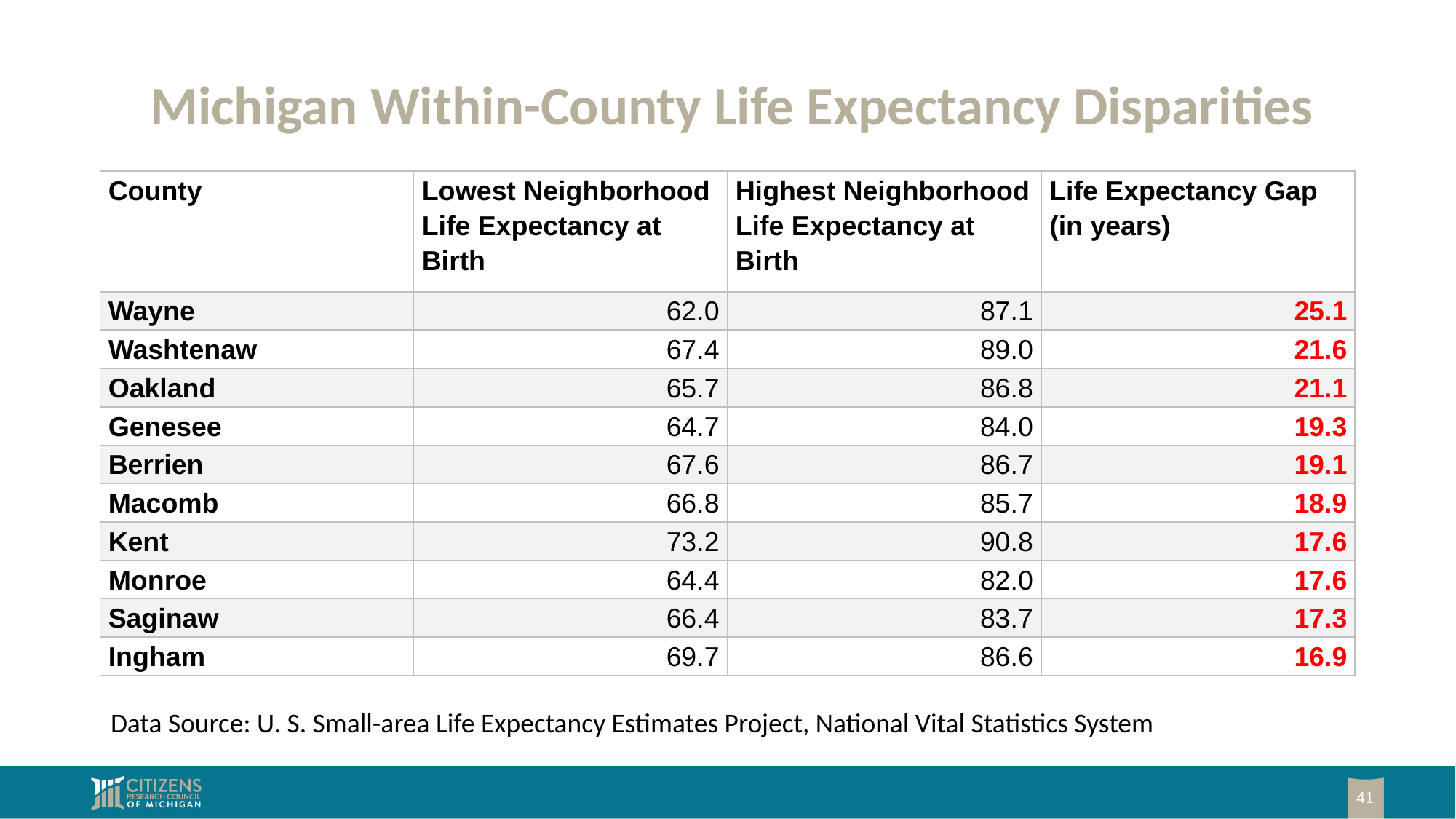

# Michigan Within-County Life Expectancy Disparities
| County | Lowest Neighborhood Life Expectancy at Birth | Highest Neighborhood Life Expectancy at Birth | Life Expectancy Gap (in years) |
| --- | --- | --- | --- |
| Wayne | 62.0 | 87.1 | 25.1 |
| Washtenaw | 67.4 | 89.0 | 21.6 |
| Oakland | 65.7 | 86.8 | 21.1 |
| Genesee | 64.7 | 84.0 | 19.3 |
| Berrien | 67.6 | 86.7 | 19.1 |
| Macomb | 66.8 | 85.7 | 18.9 |
| Kent | 73.2 | 90.8 | 17.6 |
| Monroe | 64.4 | 82.0 | 17.6 |
| Saginaw | 66.4 | 83.7 | 17.3 |
| Ingham | 69.7 | 86.6 | 16.9 |
Data Source: U. S. Small-area Life Expectancy Estimates Project, National Vital Statistics System
41